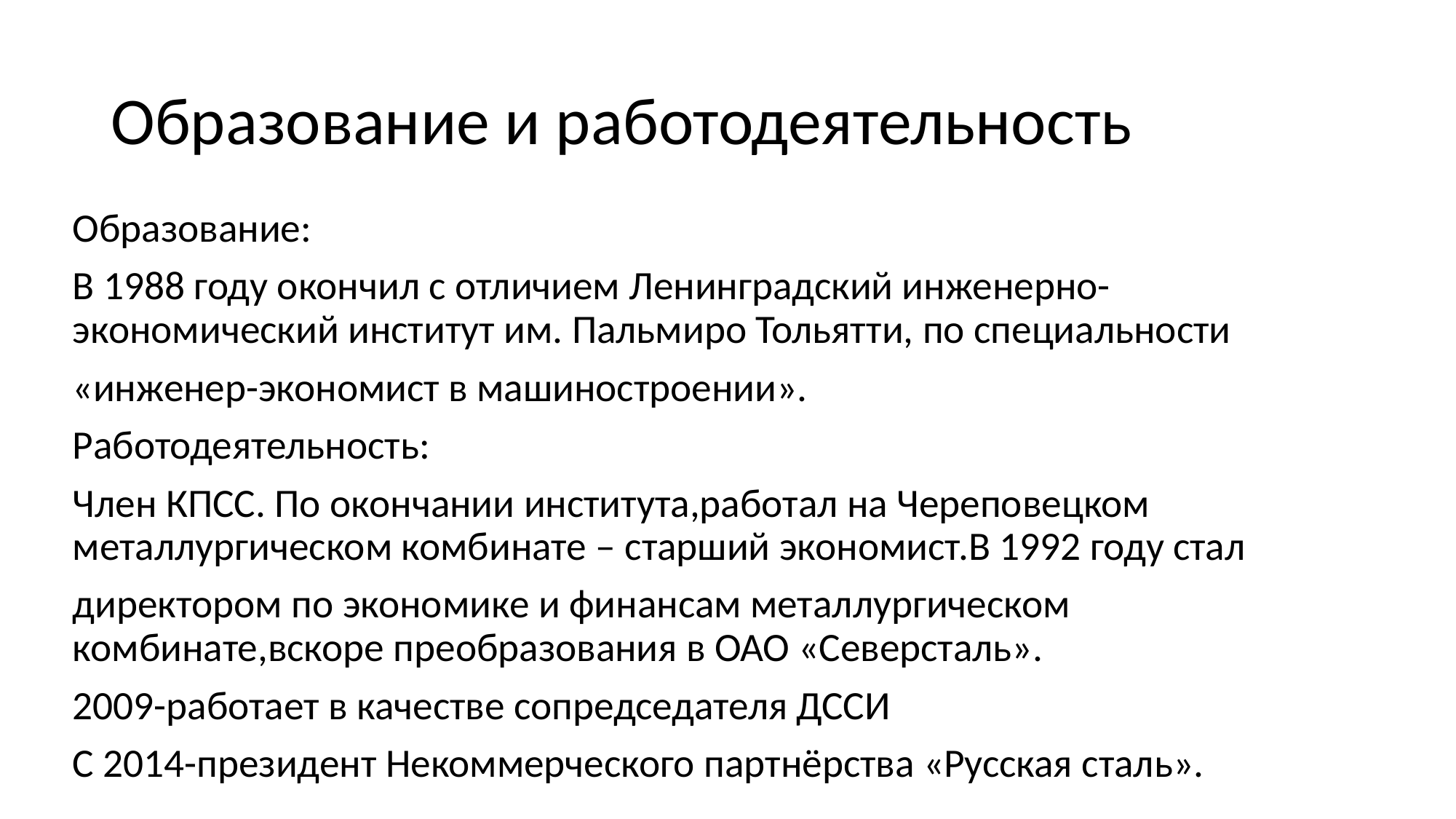

# Образование и работодеятельность
Образование:
В 1988 году окончил с отличием Ленинградский инженерно-экономический институт им. Пальмиро Тольятти, по специальности
«инженер-экономист в машиностроении».
Работодеятельность:
Член КПСС. По окончании института,работал на Череповецком металлургическом комбинате – старший экономист.В 1992 году стал
директором по экономике и финансам металлургическом комбинате,вскоре преобразования в ОАО «Северсталь».
2009-работает в качестве сопредседателя ДССИ
С 2014-президент Некоммерческого партнёрства «Русская сталь».